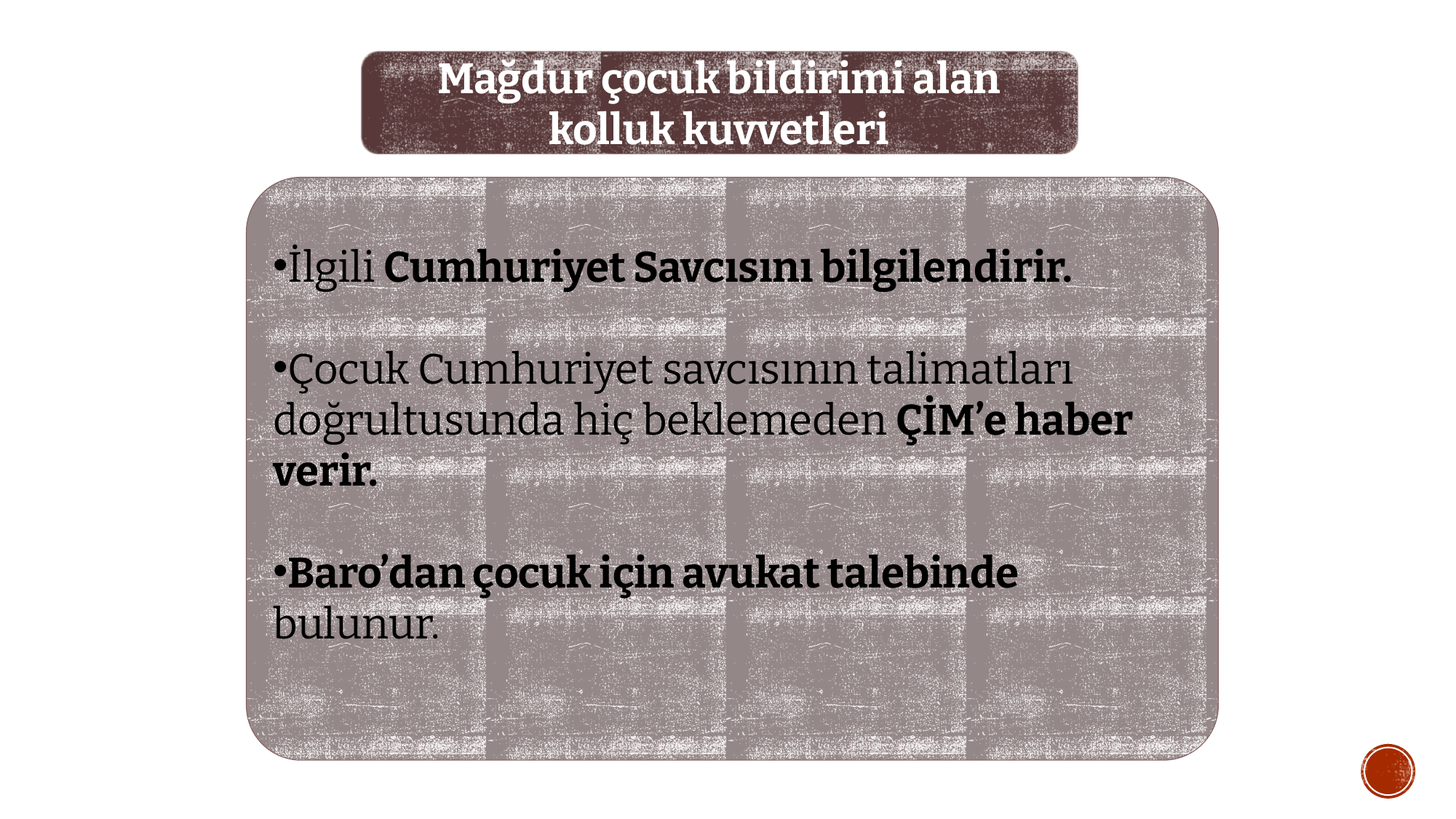

Mağdur çocuk bildirimi alan kolluk kuvvetleri
#
İlgili Cumhuriyet Savcısını bilgilendirir.

Çocuk Cumhuriyet savcısının talimatları doğrultusunda hiç beklemeden ÇİM’e haber verir.

Baro’dan çocuk için avukat talebinde bulunur.